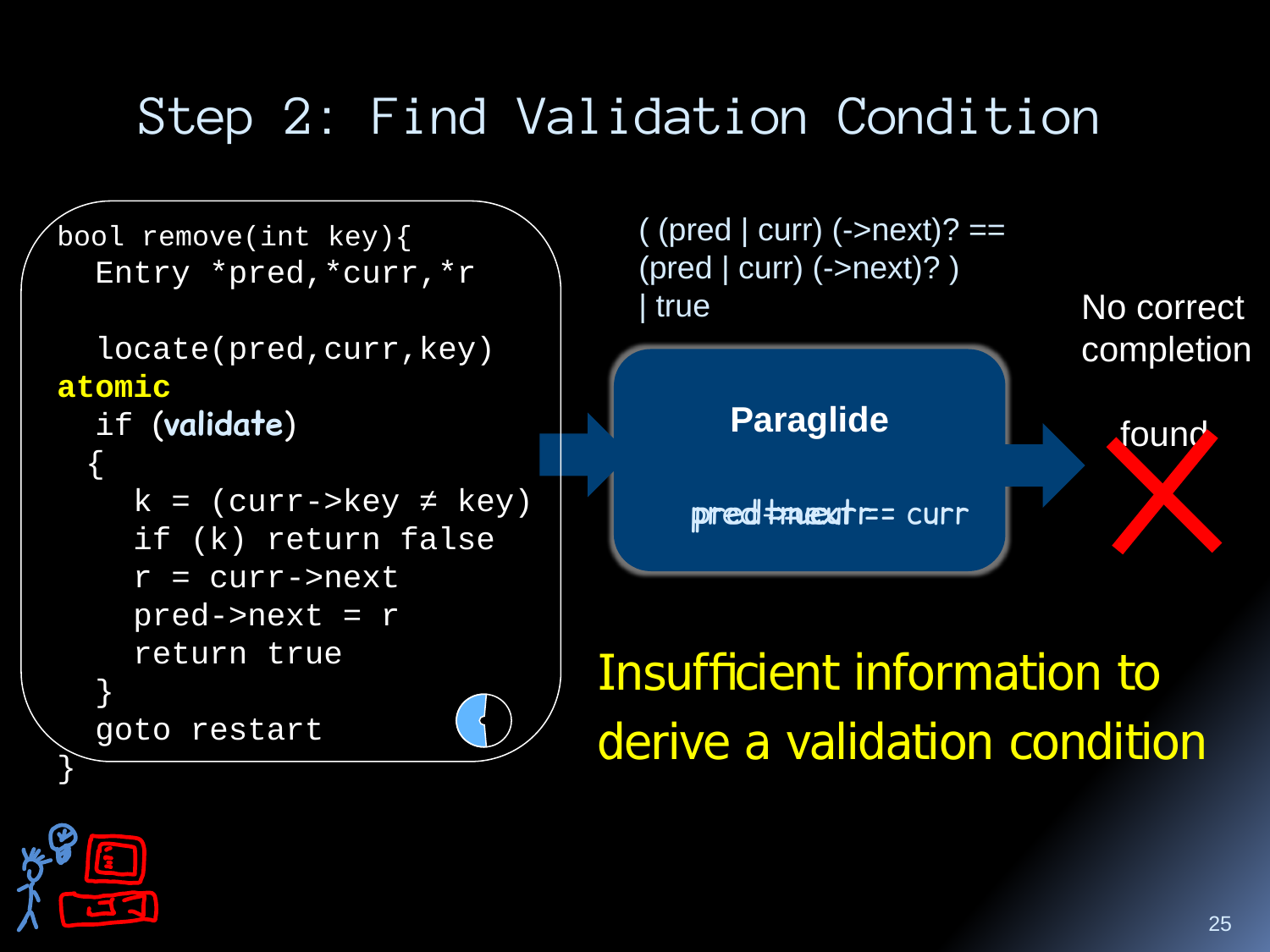

# Step 2: Find Validation Condition

( (pred | curr) (->next)? ==
(pred | curr) (->next)? )
| true
bool remove(int key){
  Entry *pred,*curr,*r
  locate(pred,curr,key)
atomic
  if (validate)
   {
    k = (curr->key ≠ key)
    if (k) return false
    r = curr->next
    pred->next = r
    return true
  }
  goto restart
}
No correct
completion
    found
Paraglide

pred->next == curr
pred == curr
true
Insufficient information to
derive a validation condition

25